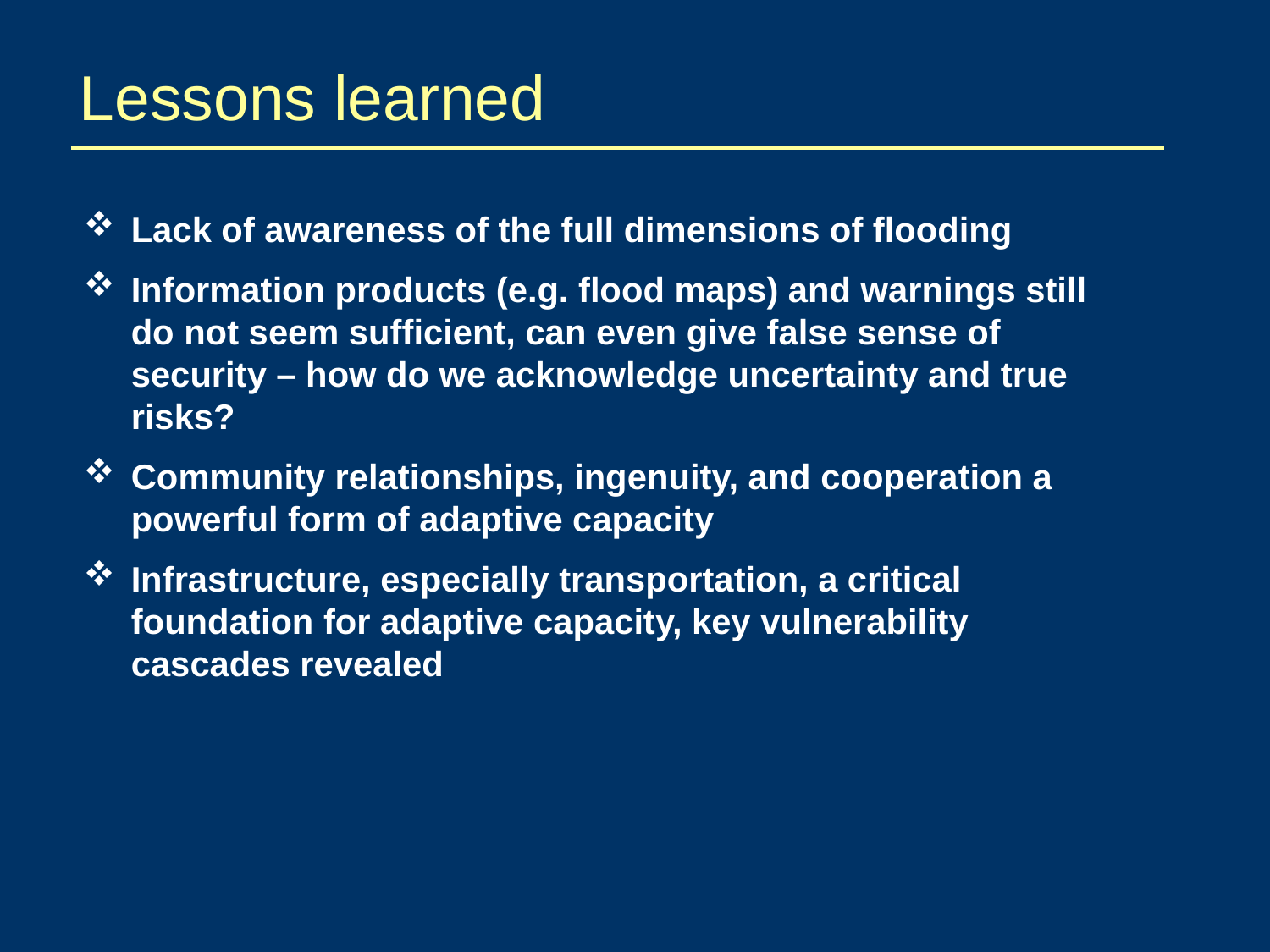

# Lessons learned
Lack of awareness of the full dimensions of flooding
Information products (e.g. flood maps) and warnings still do not seem sufficient, can even give false sense of security – how do we acknowledge uncertainty and true risks?
Community relationships, ingenuity, and cooperation a powerful form of adaptive capacity
Infrastructure, especially transportation, a critical foundation for adaptive capacity, key vulnerability cascades revealed